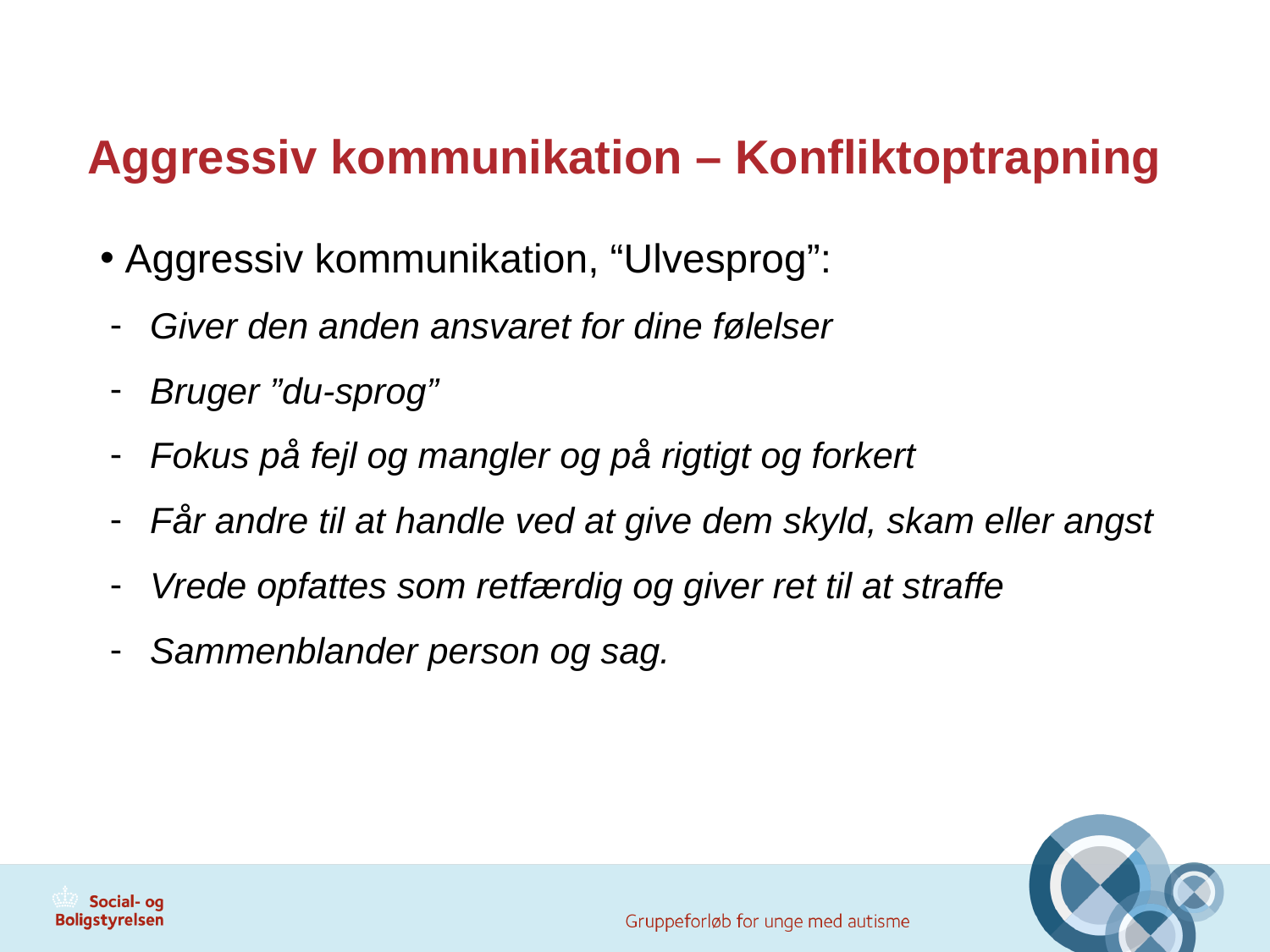

# Aggressiv kommunikation – Konfliktoptrapning
Aggressiv kommunikation, “Ulvesprog”:
Giver den anden ansvaret for dine følelser
Bruger ”du-sprog”
Fokus på fejl og mangler og på rigtigt og forkert
Får andre til at handle ved at give dem skyld, skam eller angst
Vrede opfattes som retfærdig og giver ret til at straffe
Sammenblander person og sag.